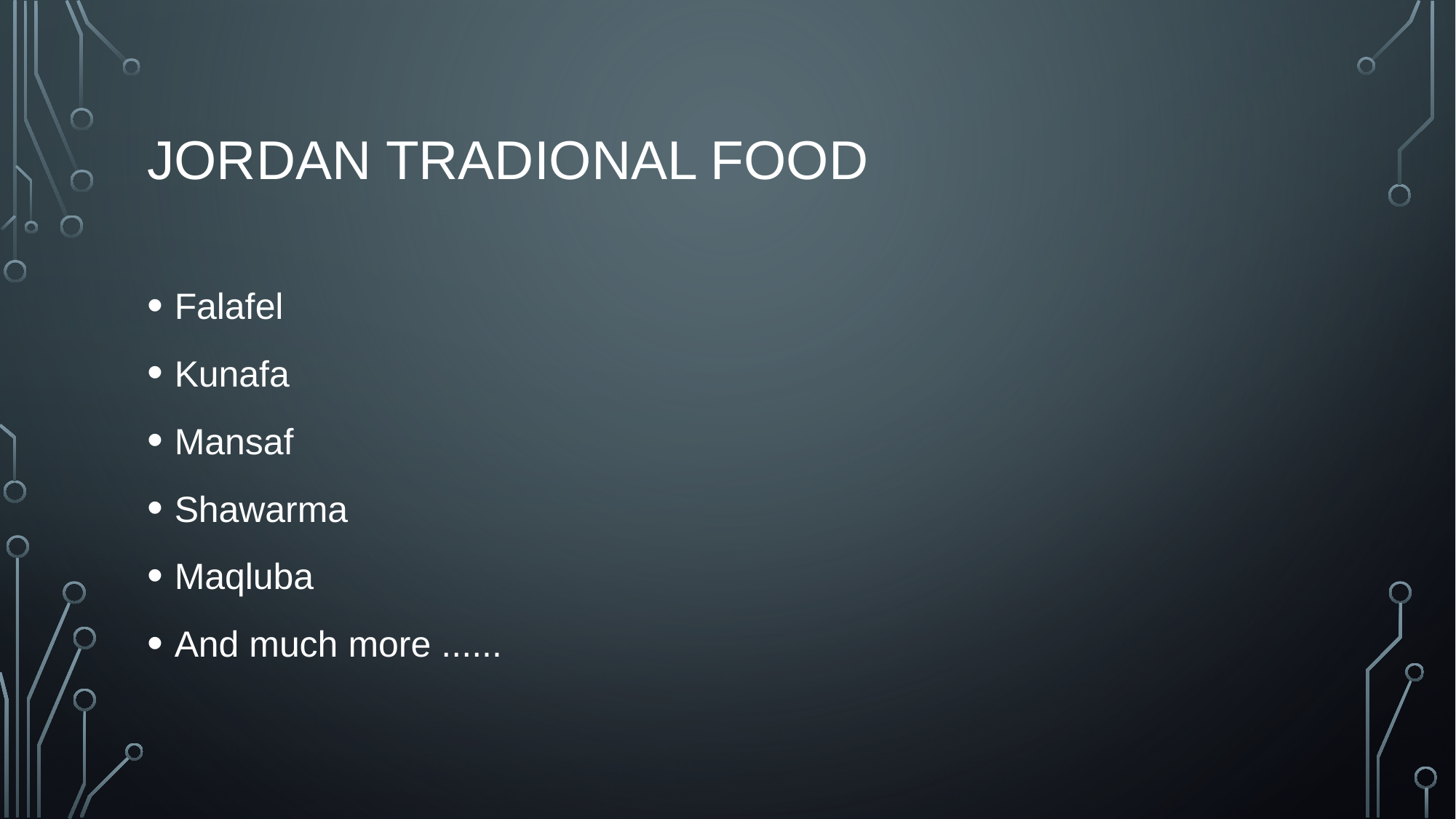

# Jordan tradional food
Falafel
Kunafa
Mansaf
Shawarma
Maqluba
And much more ......